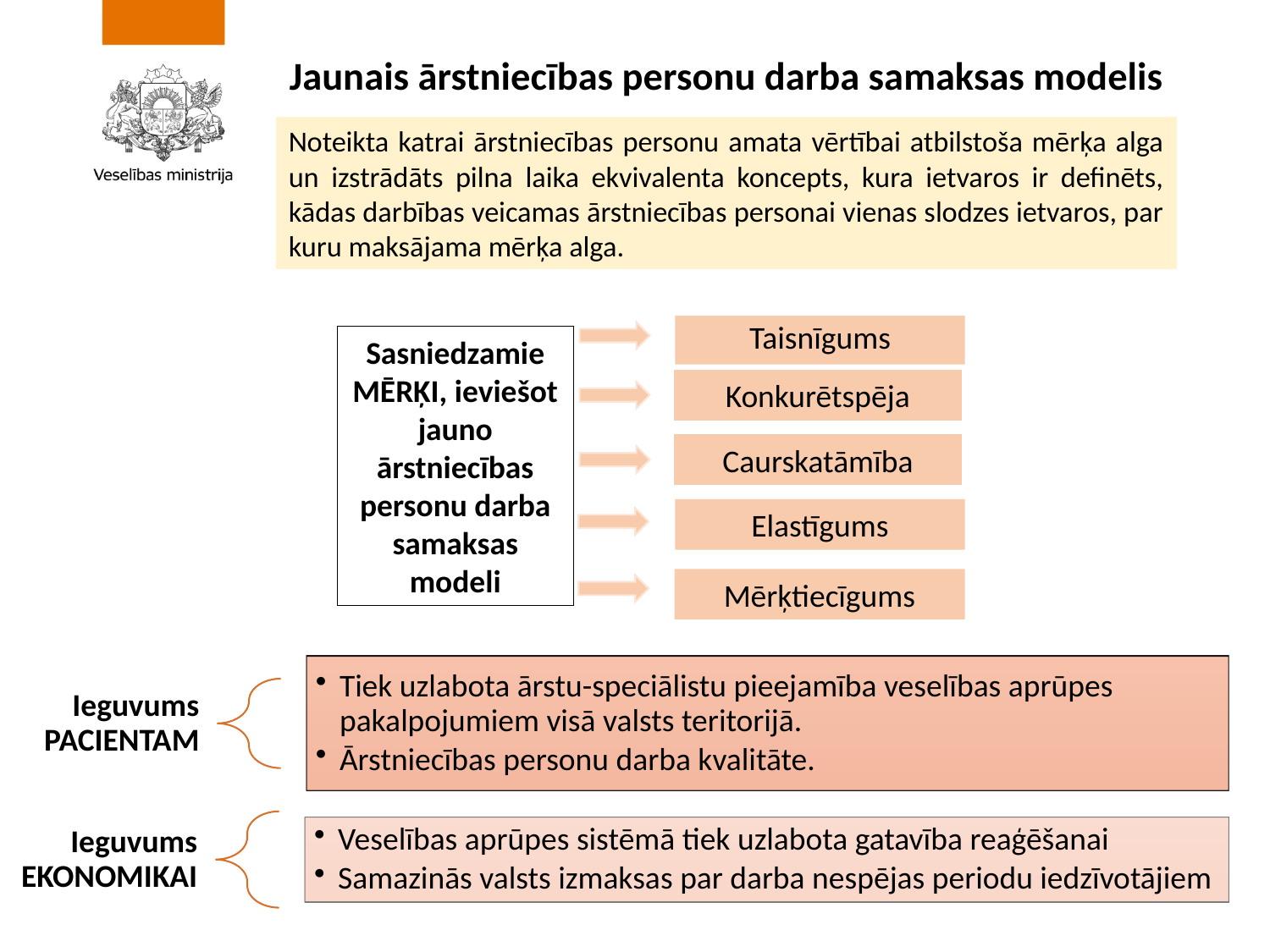

# Jaunais ārstniecības personu darba samaksas modelis
Noteikta katrai ārstniecības personu amata vērtībai atbilstoša mērķa alga un izstrādāts pilna laika ekvivalenta koncepts, kura ietvaros ir definēts, kādas darbības veicamas ārstniecības personai vienas slodzes ietvaros, par kuru maksājama mērķa alga.
Taisnīgums

Sasniedzamie MĒRĶI, ieviešot jauno ārstniecības personu darba samaksas modeli
Konkurētspēja

Caurskatāmība

Elastīgums

Mērķtiecīgums

Ieguvums PACIENTAM
Tiek uzlabota ārstu-speciālistu pieejamība veselības aprūpes pakalpojumiem visā valsts teritorijā.
Ārstniecības personu darba kvalitāte.
Ieguvums EKONOMIKAI
Veselības aprūpes sistēmā tiek uzlabota gatavība reaģēšanai
Samazinās valsts izmaksas par darba nespējas periodu iedzīvotājiem